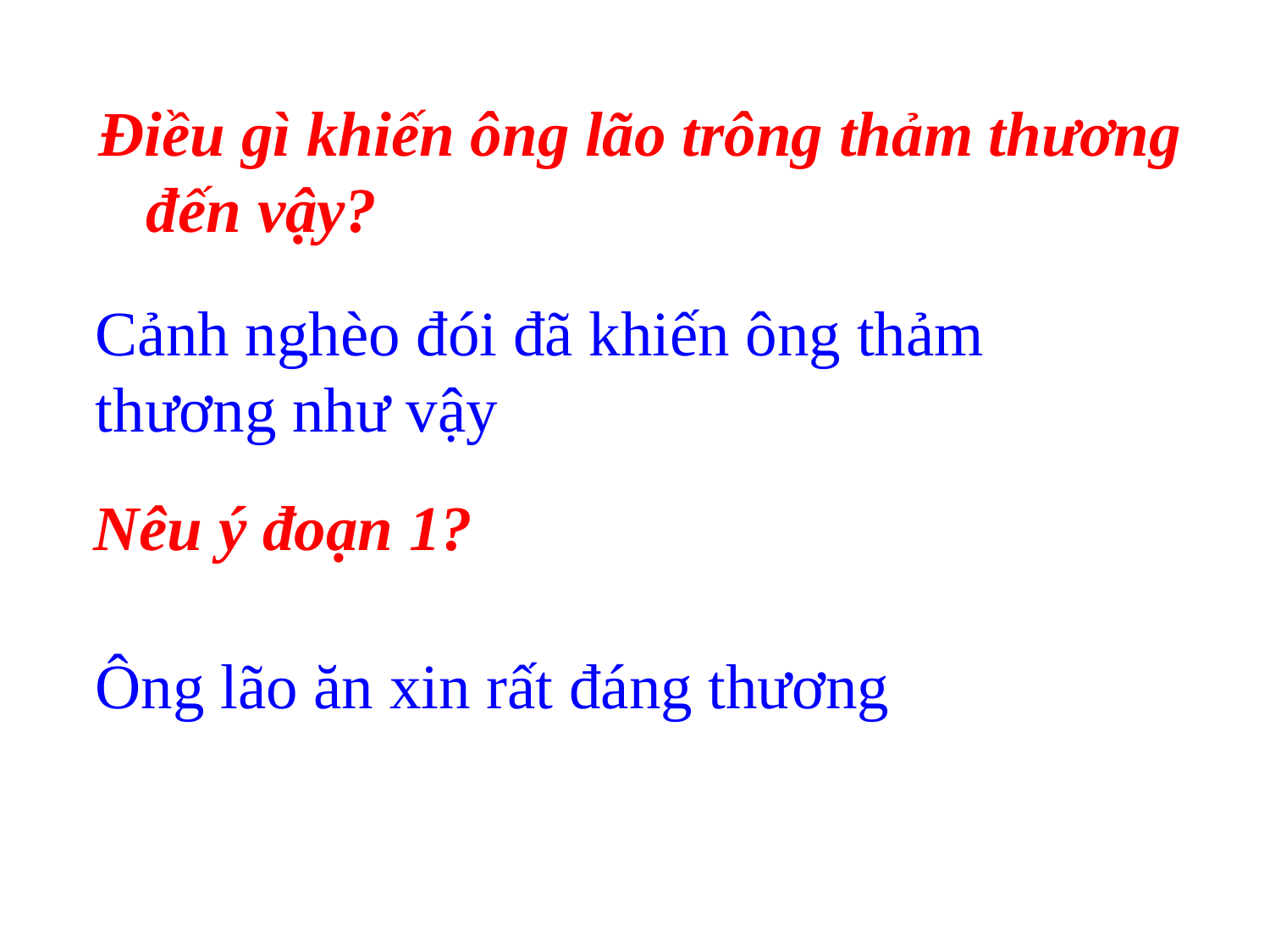

Điều gì khiến ông lão trông thảm thương đến vậy?
Cảnh nghèo đói đã khiến ông thảm thương như vậy
Nêu ý đoạn 1?
Ông lão ăn xin rất đáng thương